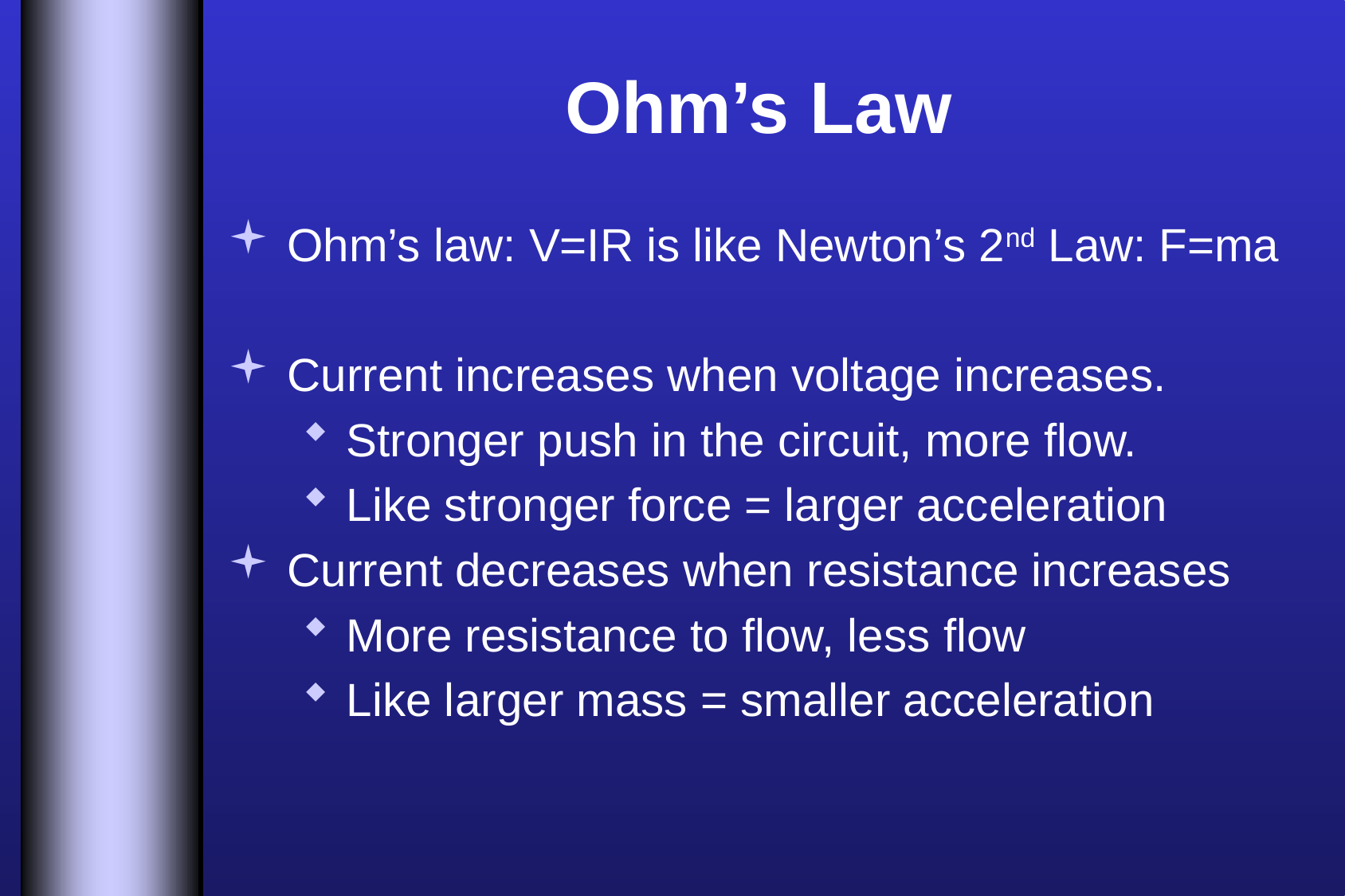

# Ohm’s Law
Ohm’s law: V=IR is like Newton’s 2nd Law: F=ma

Current increases when voltage increases.
Stronger push in the circuit, more flow.
Like stronger force = larger acceleration
Current decreases when resistance increases
More resistance to flow, less flow
Like larger mass = smaller acceleration